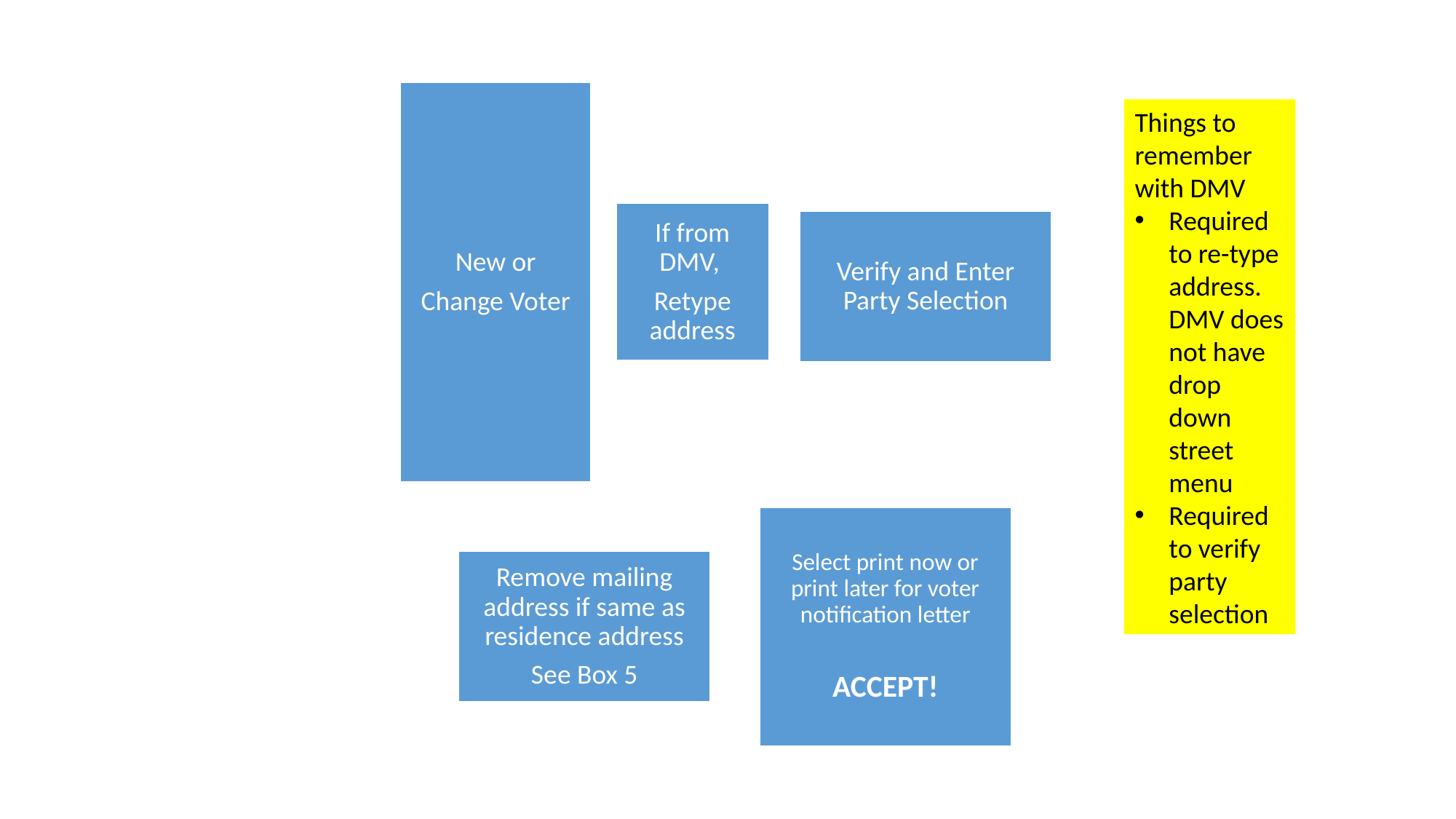

New or
Change Voter
If from DMV,
Retype address
Verify and Enter Party Selection
Remove mailing address if same as residence address
See Box 5
Select print now or print later for voter notification letter

ACCEPT!
Things to remember with DMV
Required to re-type address.  DMV does not have drop down street menu
Required to verify party selection
14